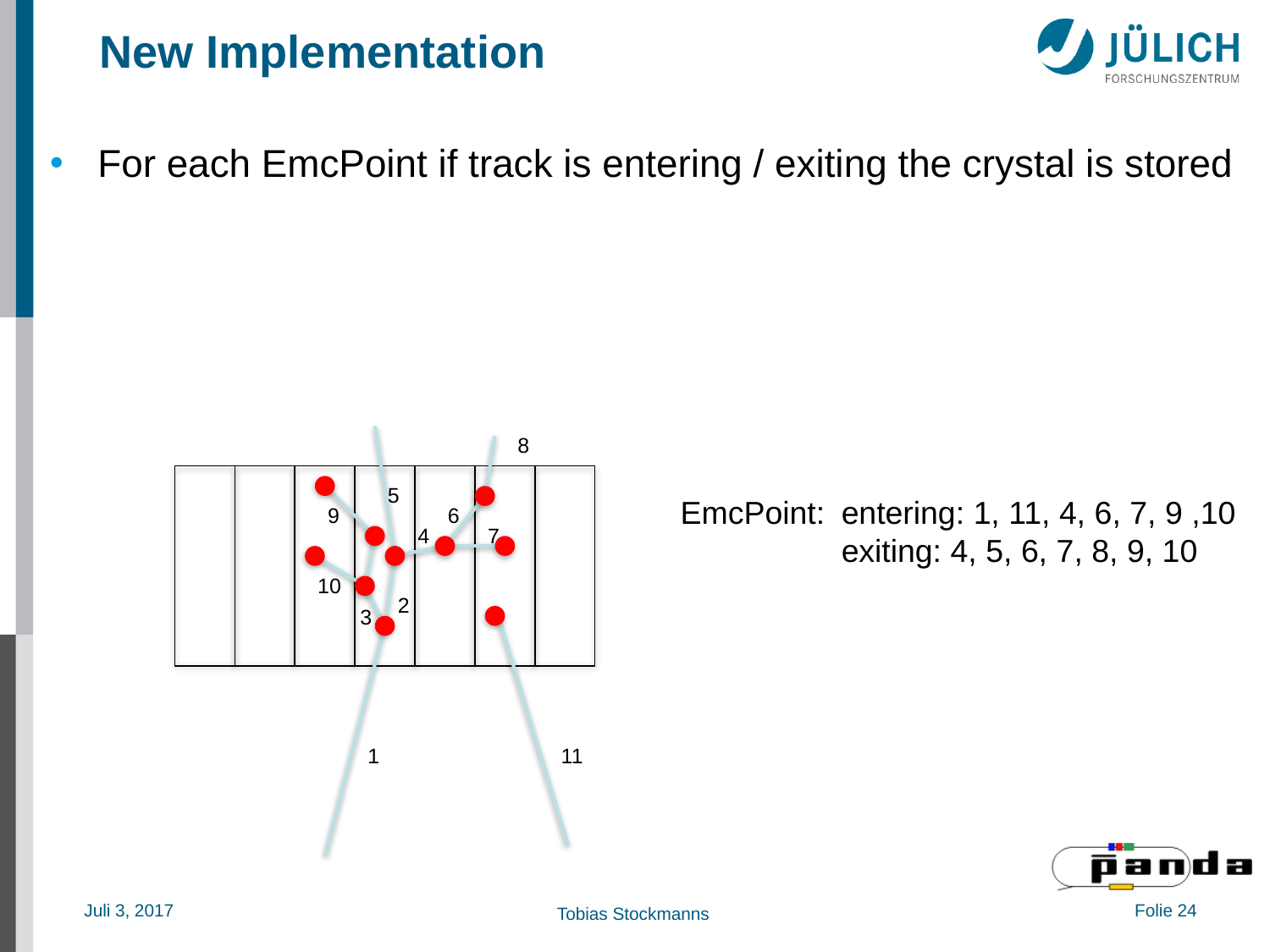

# New Implementation
For each EmcPoint if track is entering / exiting the crystal is stored
8

5
9
6
4
7
2
3
1

11
EmcPoint:	entering: 1, 11, 4, 6, 7, 9 ,10
	exiting: 4, 5, 6, 7, 8, 9, 10
10